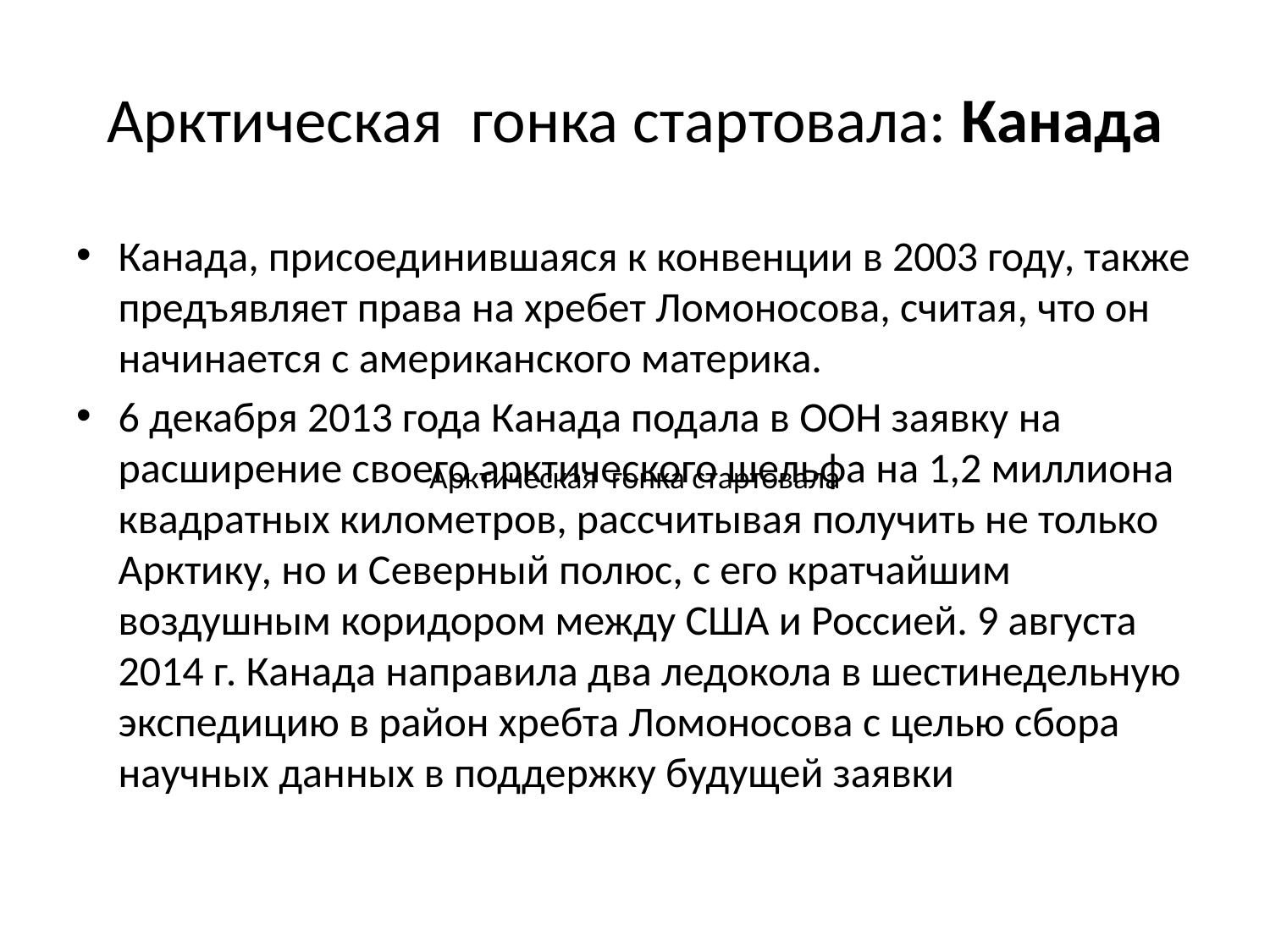

# Арктическая  гонка стартовала: Канада
Канада, присоединившаяся к конвенции в 2003 году, также предъявляет права на хребет Ломоносова, считая, что он начинается с американского материка.
6 декабря 2013 года Канада подала в ООН заявку на расширение своего арктического шельфа на 1,2 миллиона квадратных километров, рассчитывая получить не только Арктику, но и Северный полюс, с его кратчайшим воздушным коридором между США и Россией. 9 августа 2014 г. Канада направила два ледокола в шестинедельную экспедицию в район хребта Ломоносова с целью сбора научных данных в поддержку будущей заявки

Арктическая  гонка стартовала